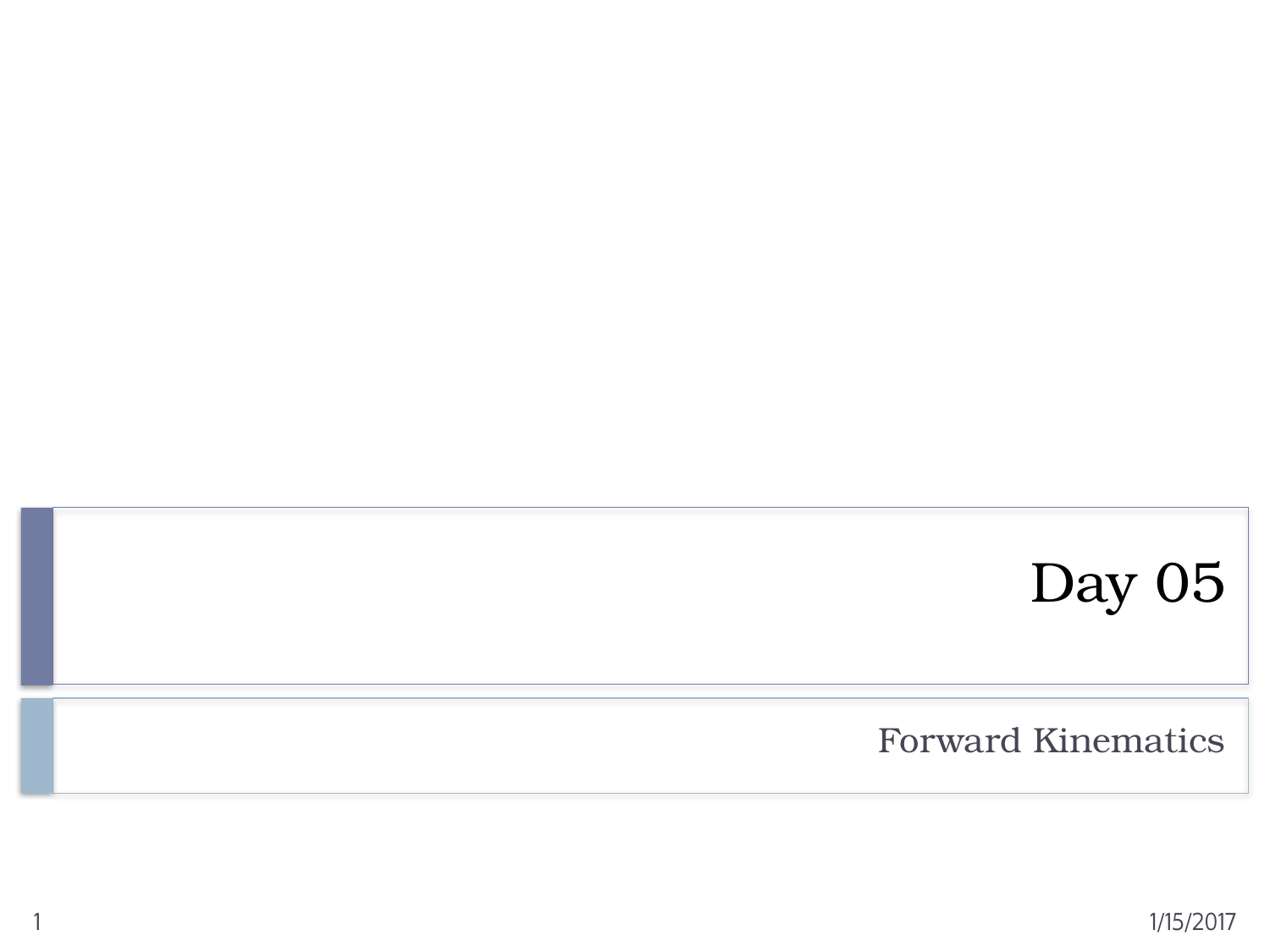

# Day 05
Forward Kinematics

1
1/15/2017